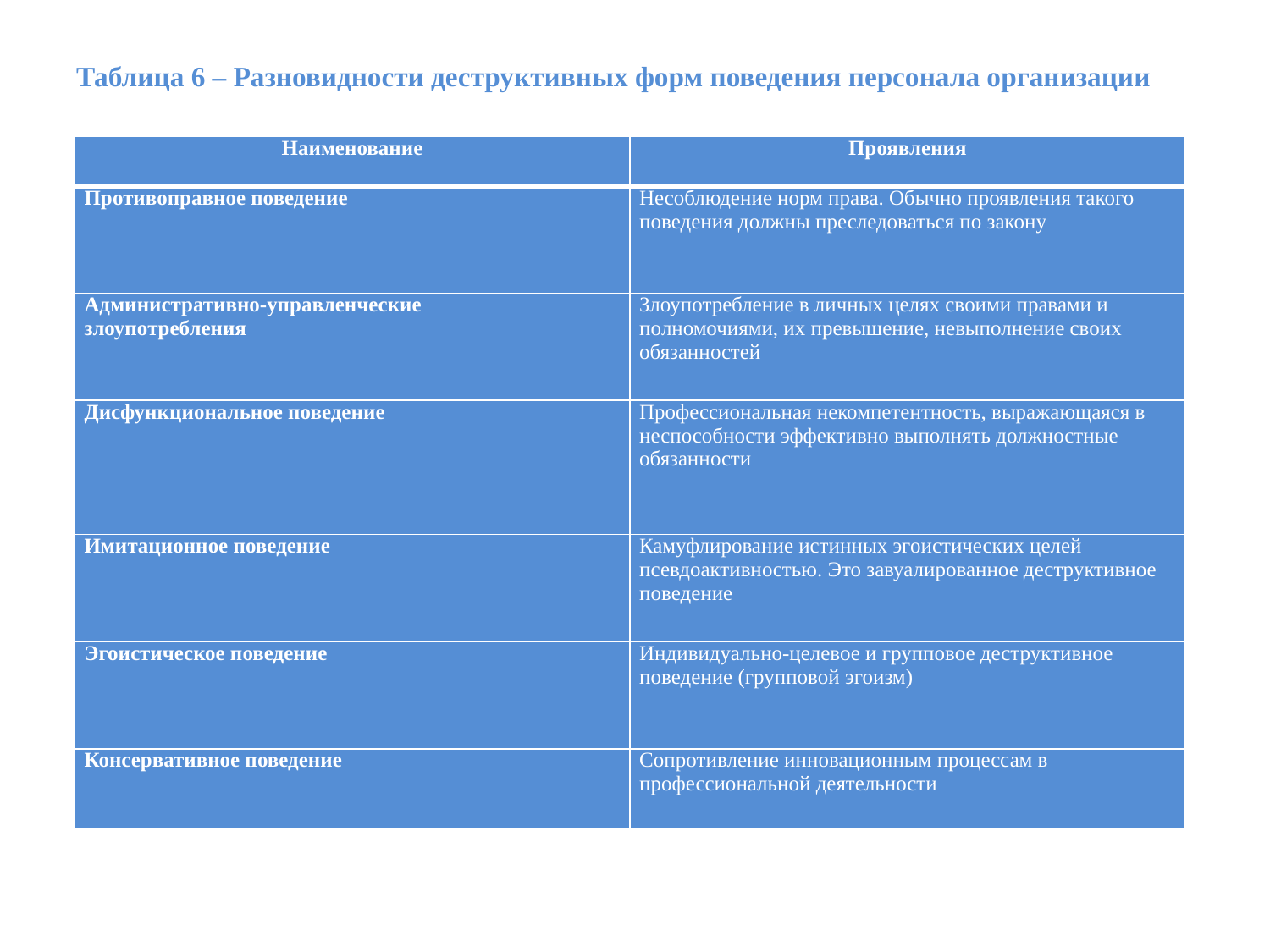

# Таблица 6 – Разновидности деструктивных форм поведения персонала организации
| Наименование | Проявления |
| --- | --- |
| Противоправное поведение | Несоблюдение норм права. Обычно проявления такого поведения должны преследоваться по закону |
| Административно-управленческие злоупотребления | Злоупотребление в личных целях своими правами и полномочиями, их превышение, невыполнение своих обязанностей |
| Дисфункциональное поведение | Профессиональная некомпетентность, выражающаяся в неспособности эффективно выполнять должностные обязанности |
| Имитационное поведение | Камуфлирование истинных эгоистических целей псевдоактивностью. Это завуалированное деструктивное поведение |
| Эгоистическое поведение | Индивидуально-целевое и групповое деструктивное поведение (групповой эгоизм) |
| Консервативное поведение | Сопротивление инновационным процессам в профессиональной деятельности |